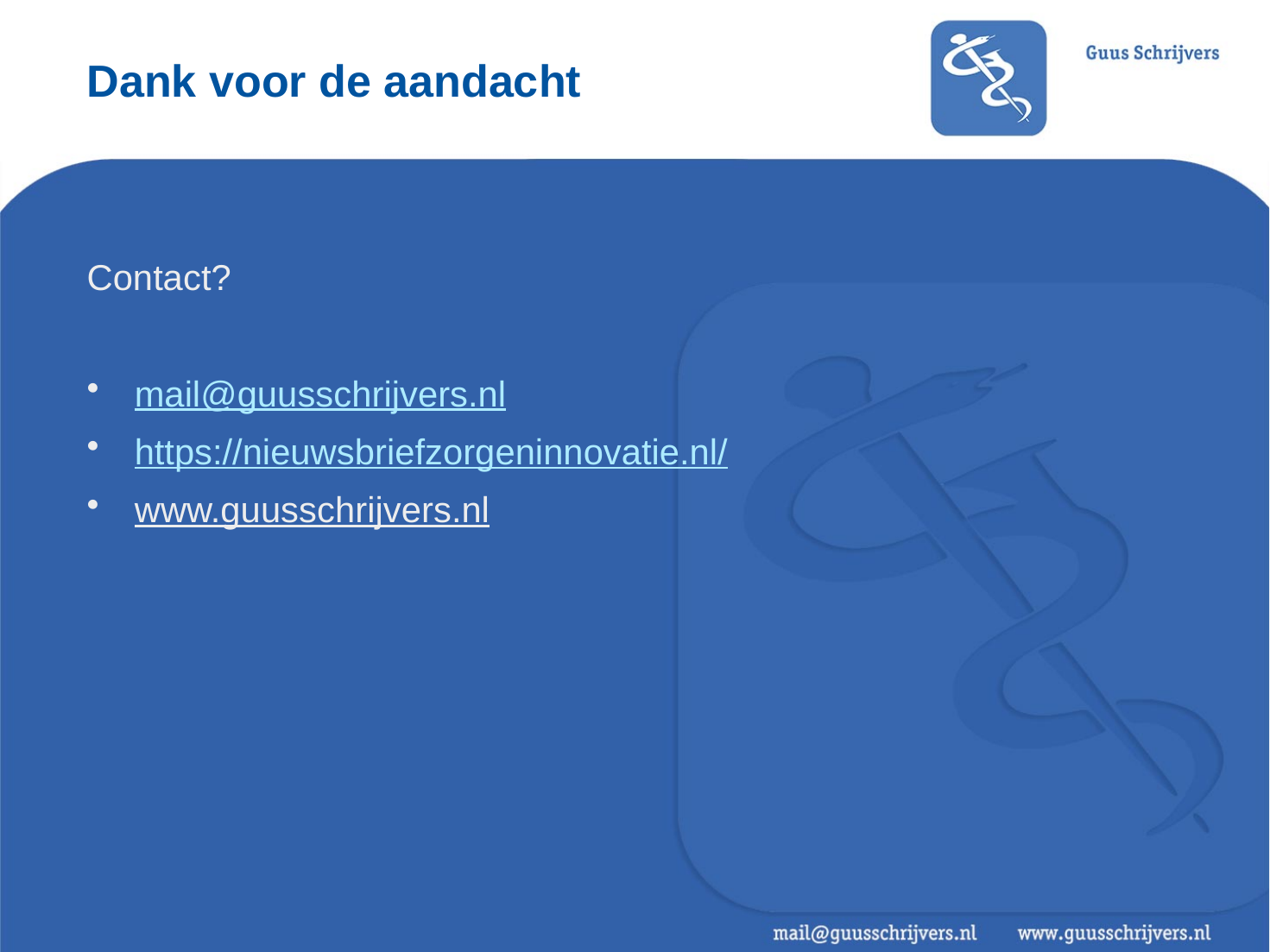

# Dank voor de aandacht
Contact?

mail@guusschrijvers.nl
https://nieuwsbriefzorgeninnovatie.nl/
www.guusschrijvers.nl